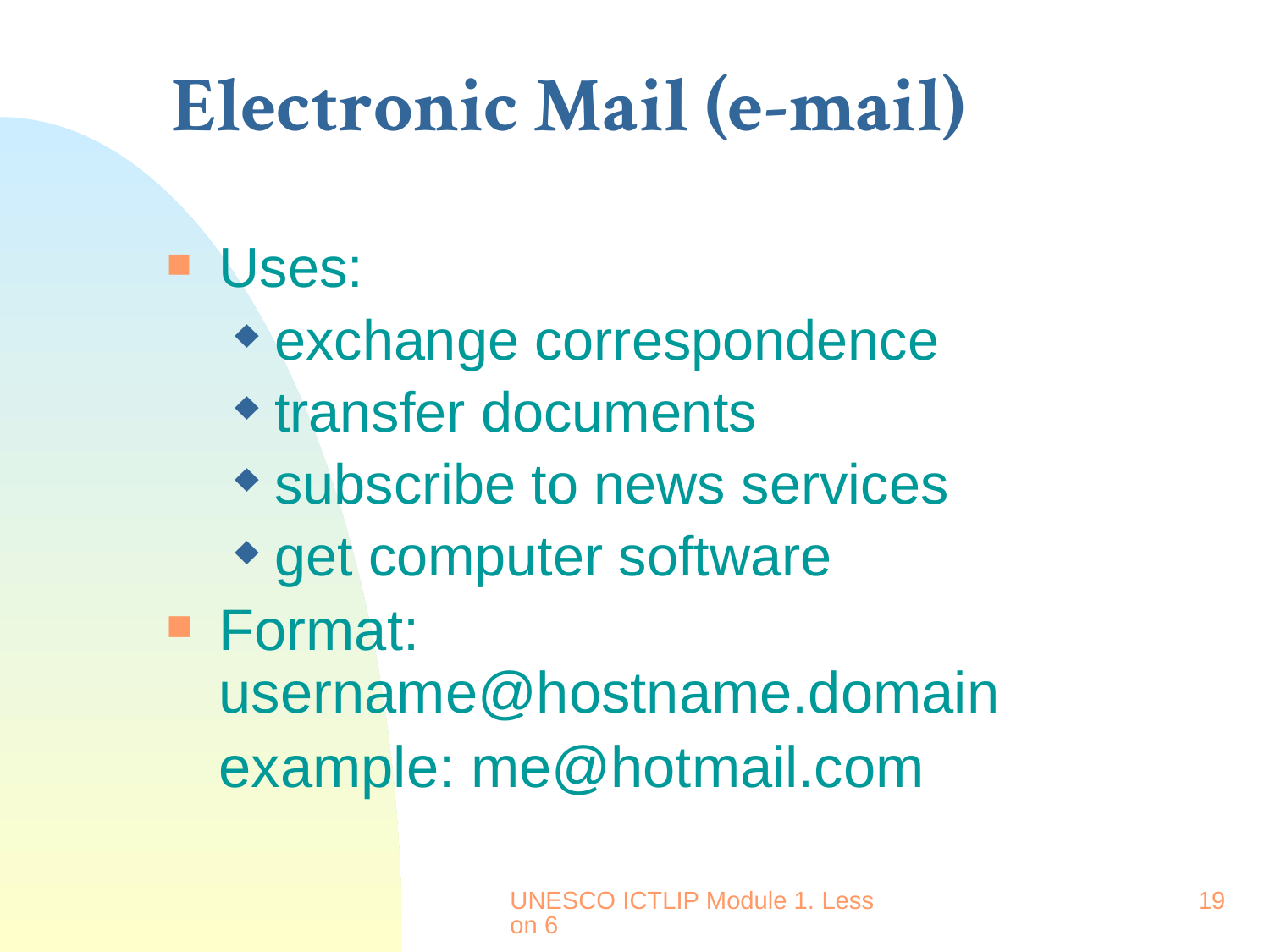

# Electronic Mail (e-mail)
Uses:
exchange correspondence
transfer documents
subscribe to news services
get computer software
Format: username@hostname.domain
	example: me@hotmail.com
UNESCO ICTLIP Module 1. Lesson 6
19